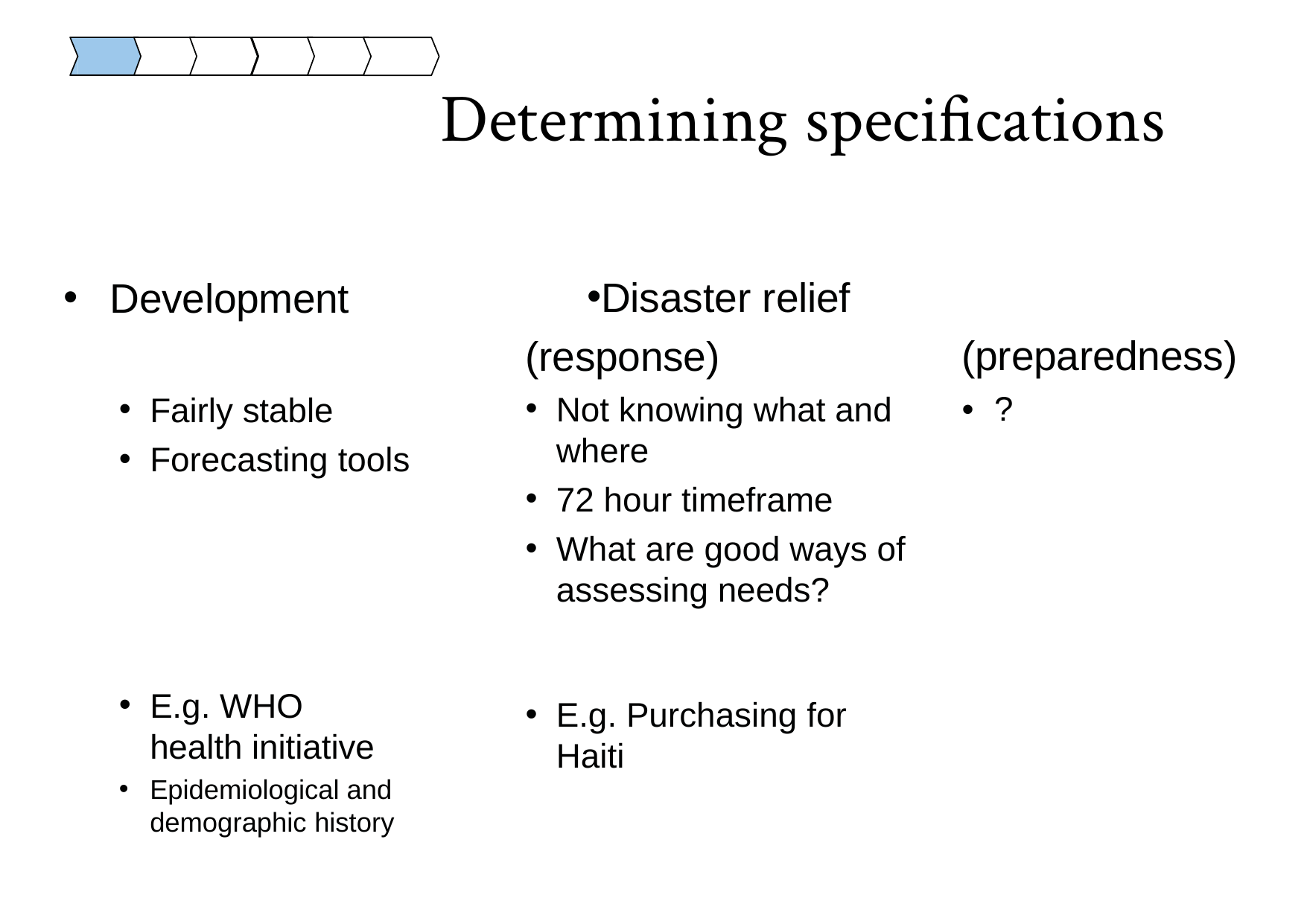

# Determining specifications

Disaster relief (response)
Not knowing what and where
72 hour timeframe
What are good ways of assessing needs?
Development
(preparedness)
•	?
Fairly stable
Forecasting tools
E.g. WHO	health initiative
E.g. Purchasing for Haiti
Epidemiological and demographic history